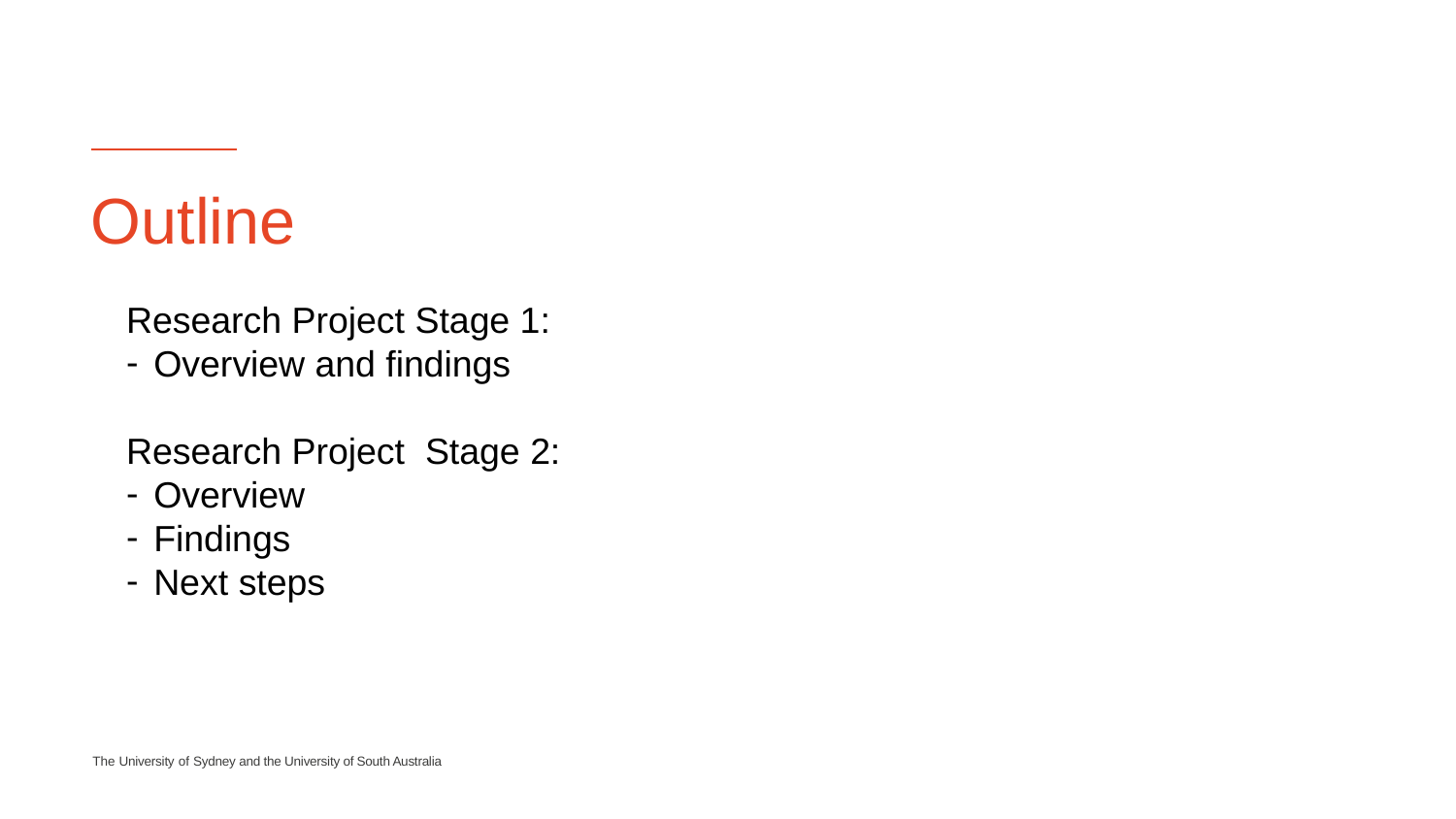

# Outline
Research Project Stage 1:
Overview and findings

Research Project  Stage 2:
Overview
Findings
Next steps